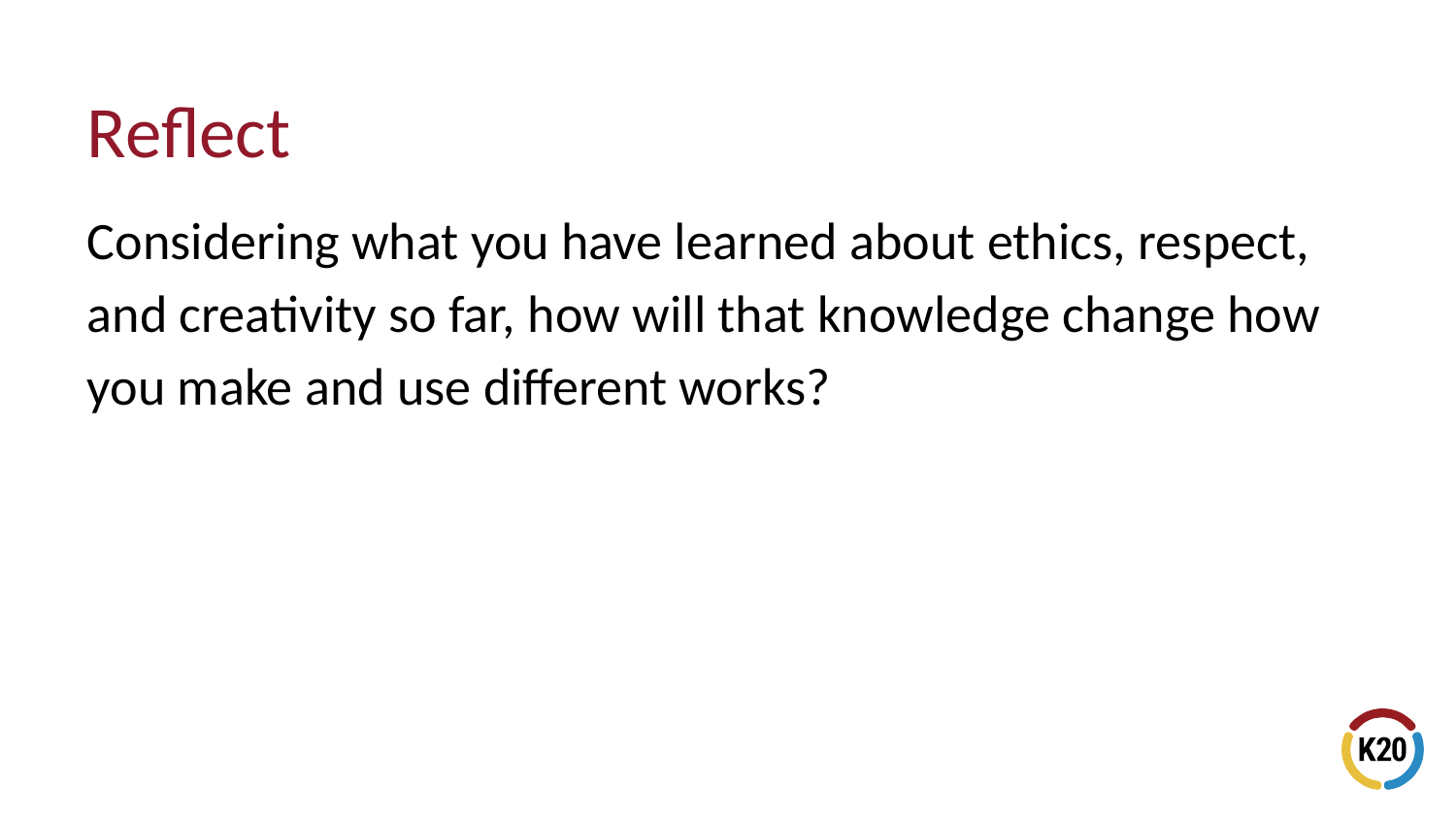

# Reflect
Considering what you have learned about ethics, respect, and creativity so far, how will that knowledge change how you make and use different works?